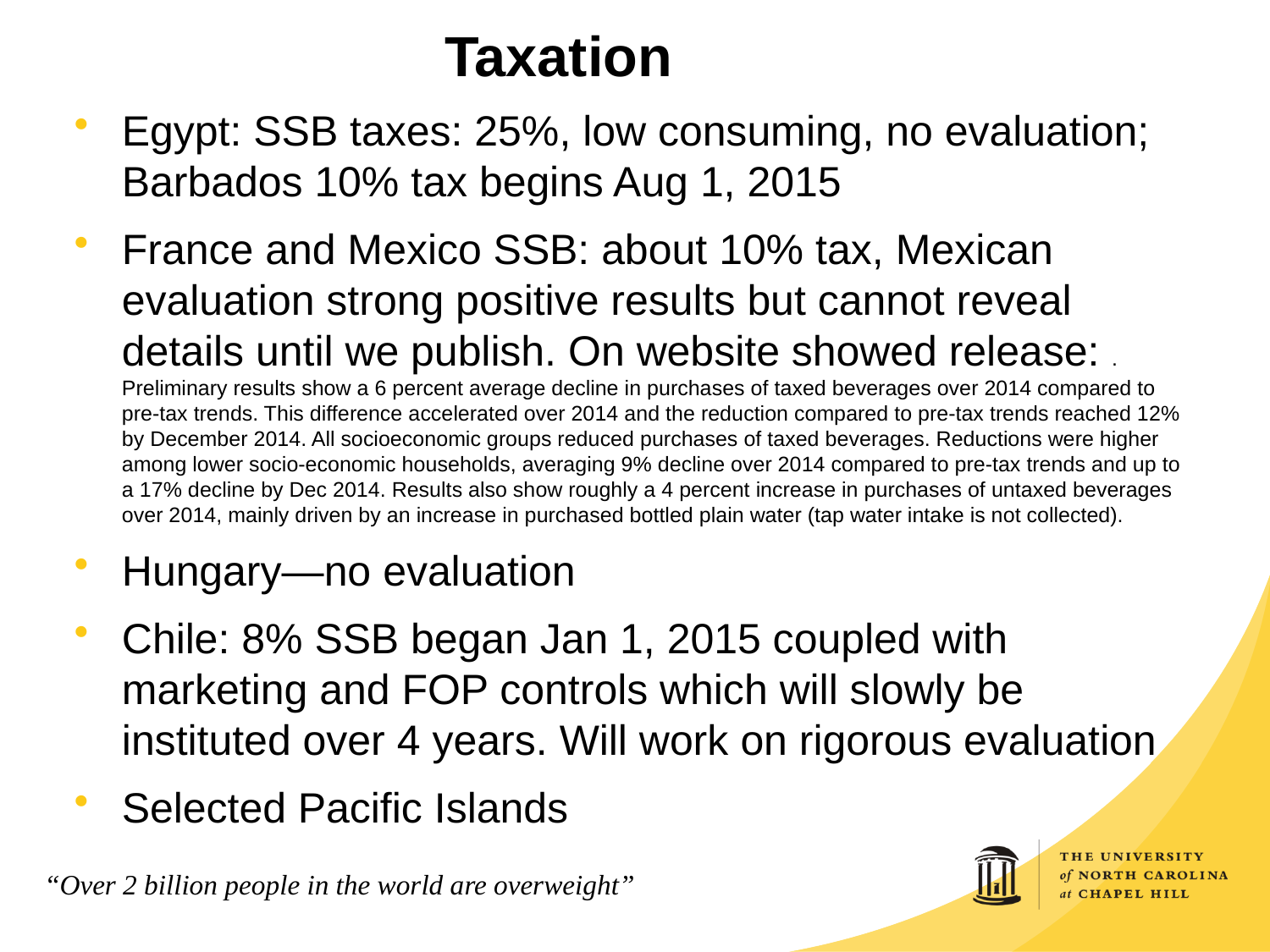

# Taxation
Egypt: SSB taxes: 25%, low consuming, no evaluation; Barbados 10% tax begins Aug 1, 2015
France and Mexico SSB: about 10% tax, Mexican evaluation strong positive results but cannot reveal details until we publish. On website showed release: . Preliminary results show a 6 percent average decline in purchases of taxed beverages over 2014 compared to pre-tax trends. This difference accelerated over 2014 and the reduction compared to pre-tax trends reached 12% by December 2014. All socioeconomic groups reduced purchases of taxed beverages. Reductions were higher among lower socio-economic households, averaging 9% decline over 2014 compared to pre-tax trends and up to a 17% decline by Dec 2014. Results also show roughly a 4 percent increase in purchases of untaxed beverages over 2014, mainly driven by an increase in purchased bottled plain water (tap water intake is not collected).
Hungary—no evaluation
Chile: 8% SSB began Jan 1, 2015 coupled with marketing and FOP controls which will slowly be instituted over 4 years. Will work on rigorous evaluation
Selected Pacific Islands